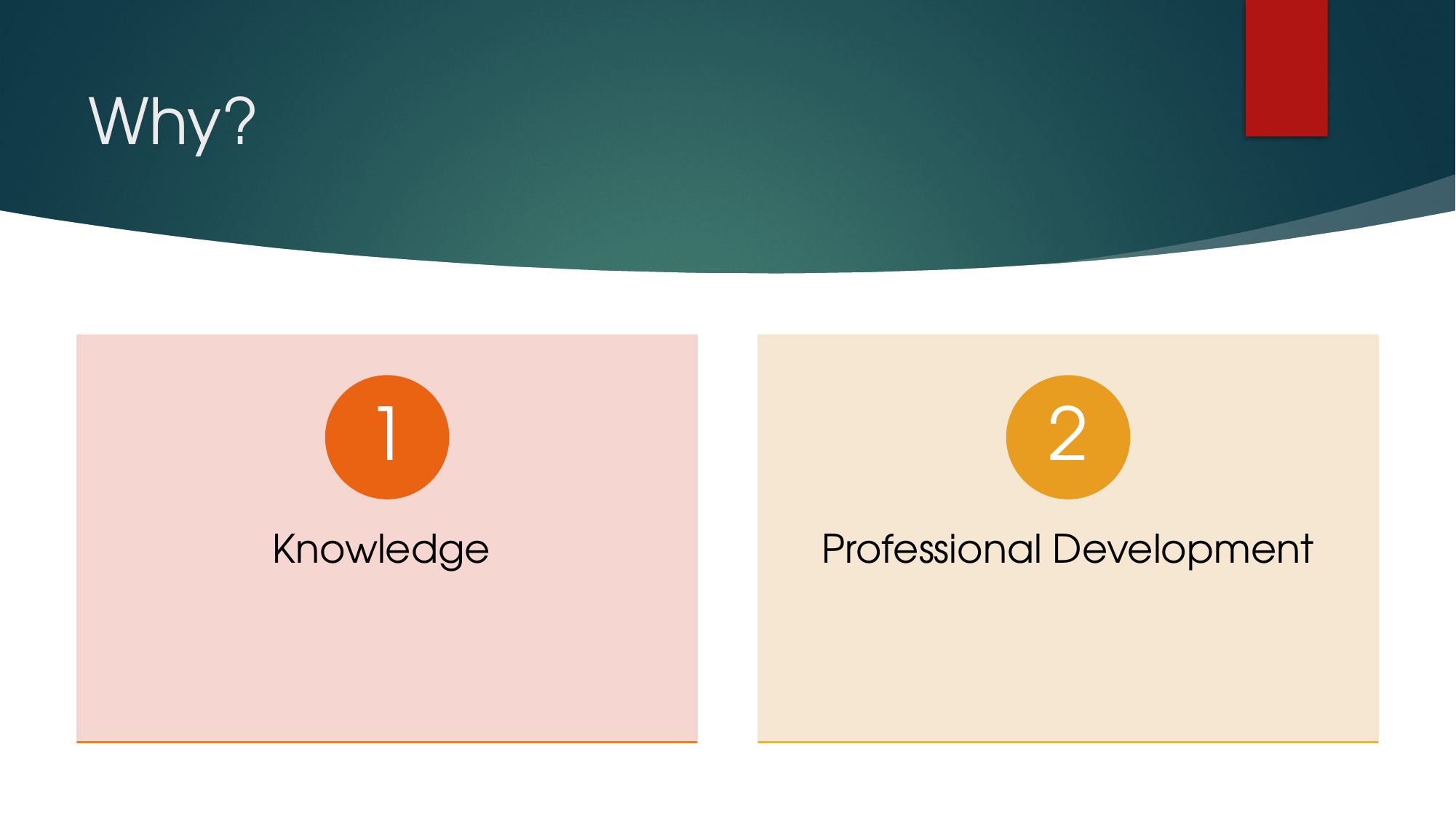

# Why?

Knowledge
1
Professional Development
2